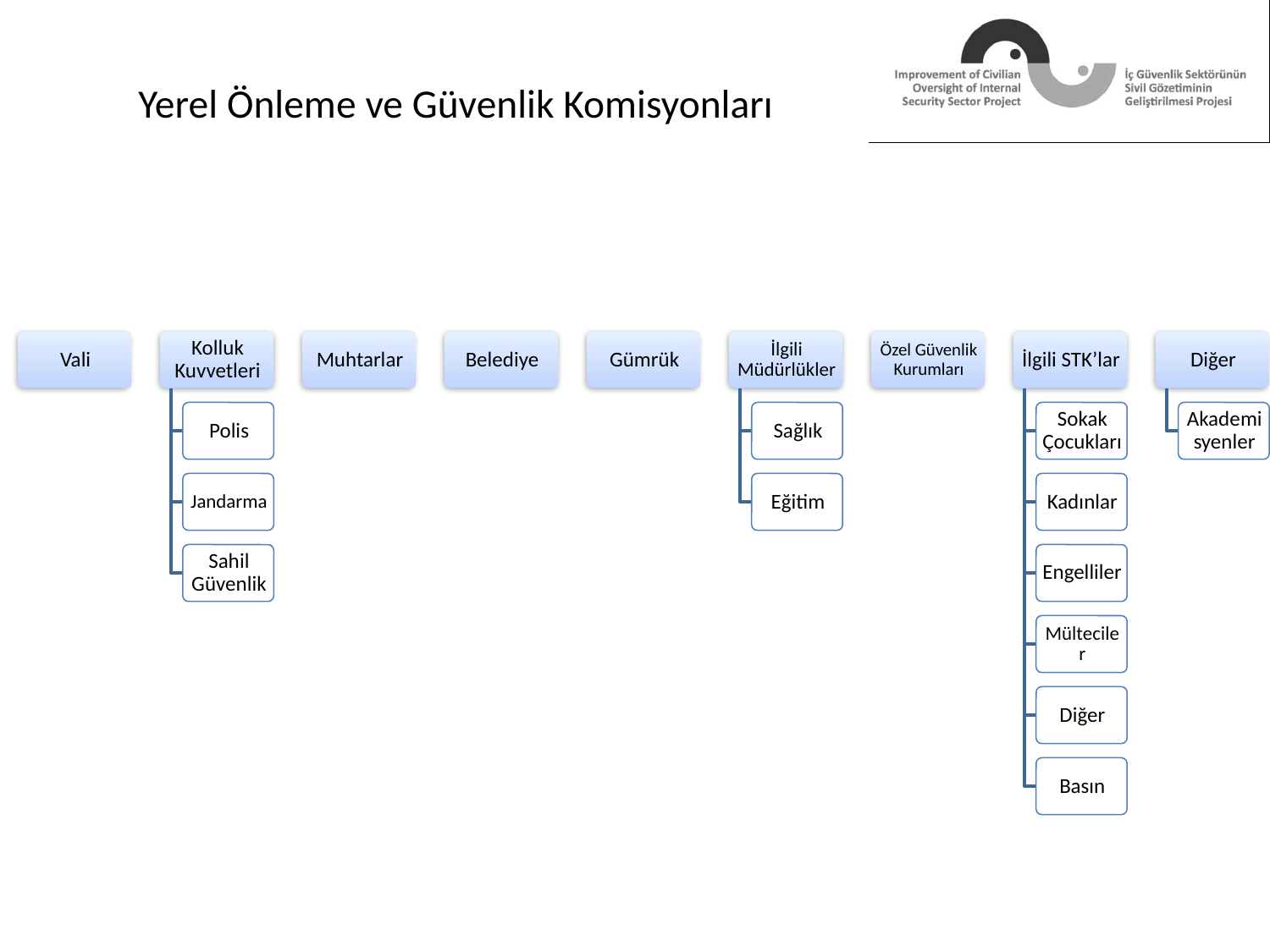

# Yerel Önleme ve Güvenlik Komisyonları
Vali
Kolluk Kuvvetleri
Polis
Jandarma
Sahil Güvenlik
Muhtarlar
Belediye
Gümrük
İlgili Müdürlükler
Sağlık
Eğitim
Özel Güvenlik Kurumları
İlgili STK’lar
Sokak Çocukları
Kadınlar
Engelliler
Mülteciler
Diğer
Basın
Diğer
Akademisyenler